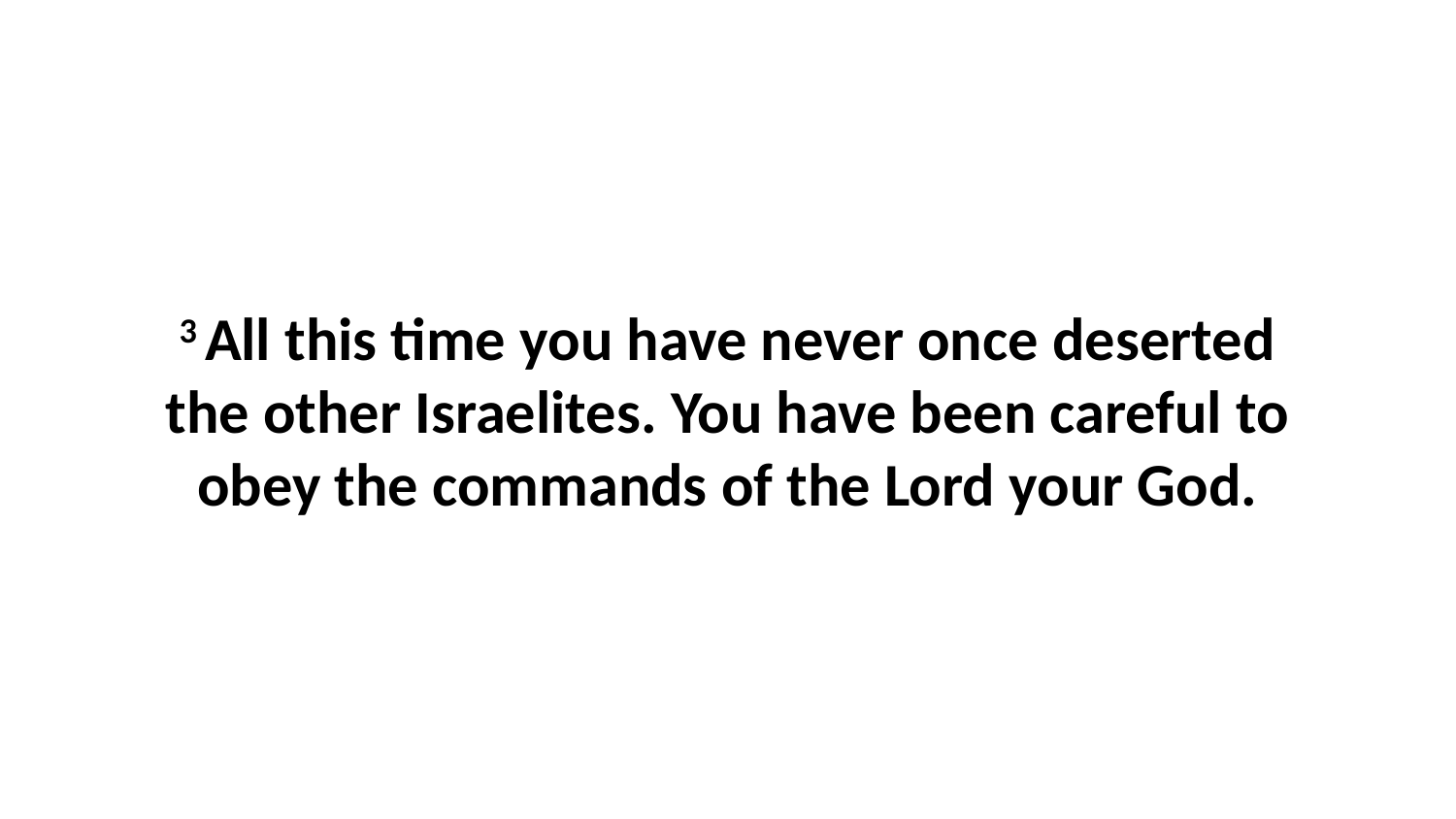

3 All this time you have never once deserted the other Israelites. You have been careful to obey the commands of the Lord your God.